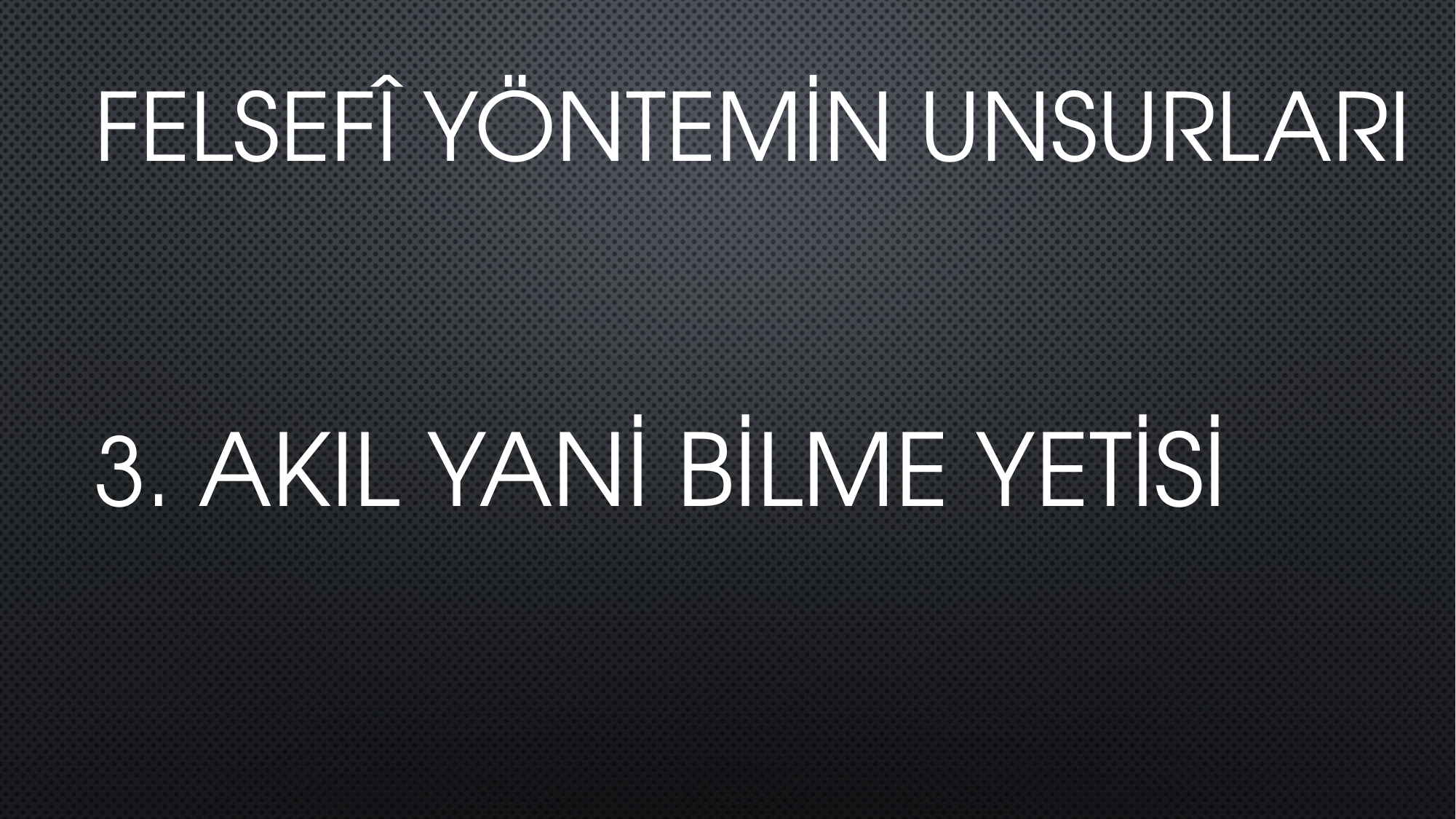

FELSEFÎ YÖNTEMİN UNSURLARI

3. AKIL YANİ BİLME YETİSİ